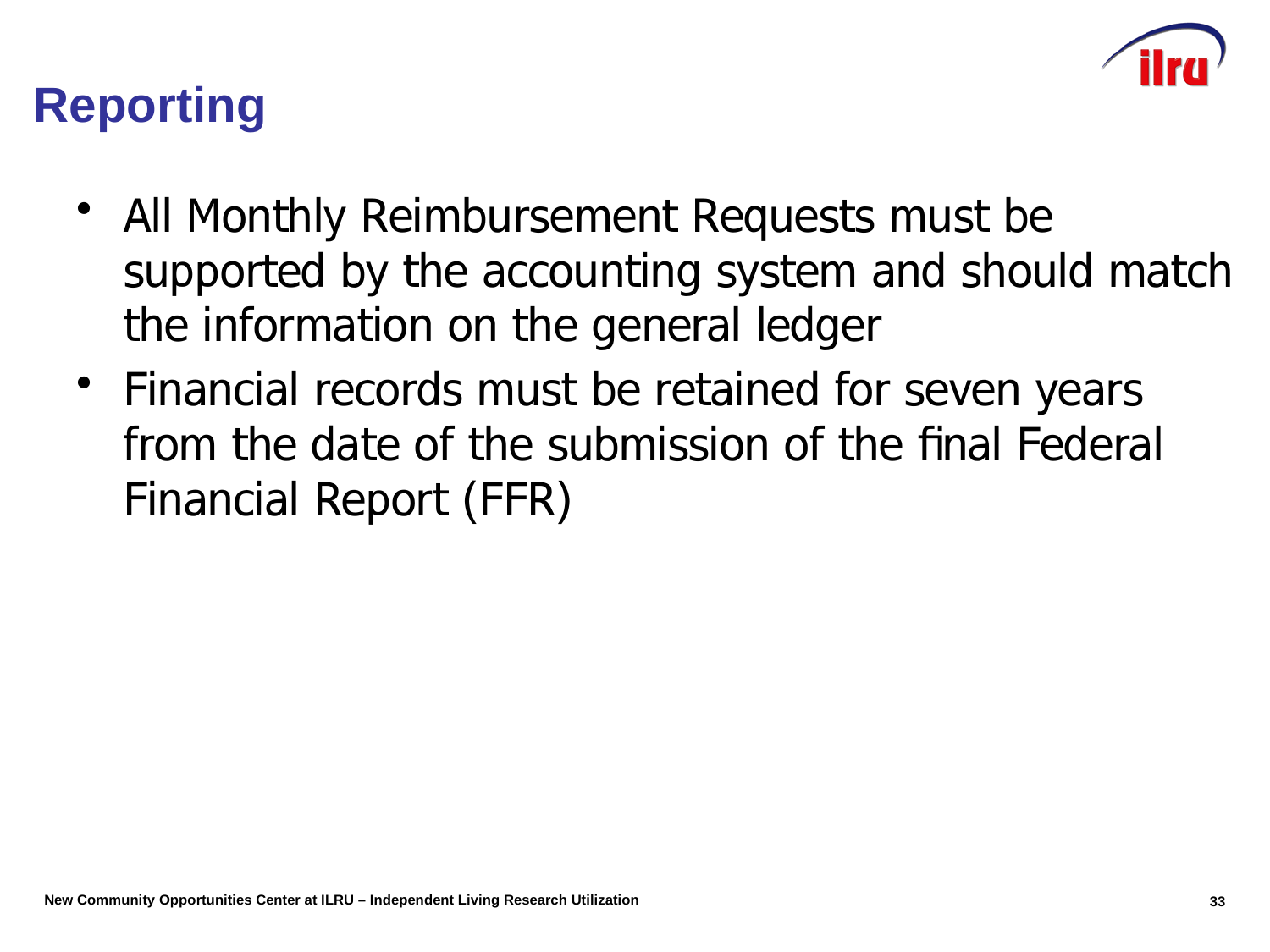

# Reporting
All Monthly Reimbursement Requests must be supported by the accounting system and should match the information on the general ledger
Financial records must be retained for seven years from the date of the submission of the final Federal Financial Report (FFR)
33